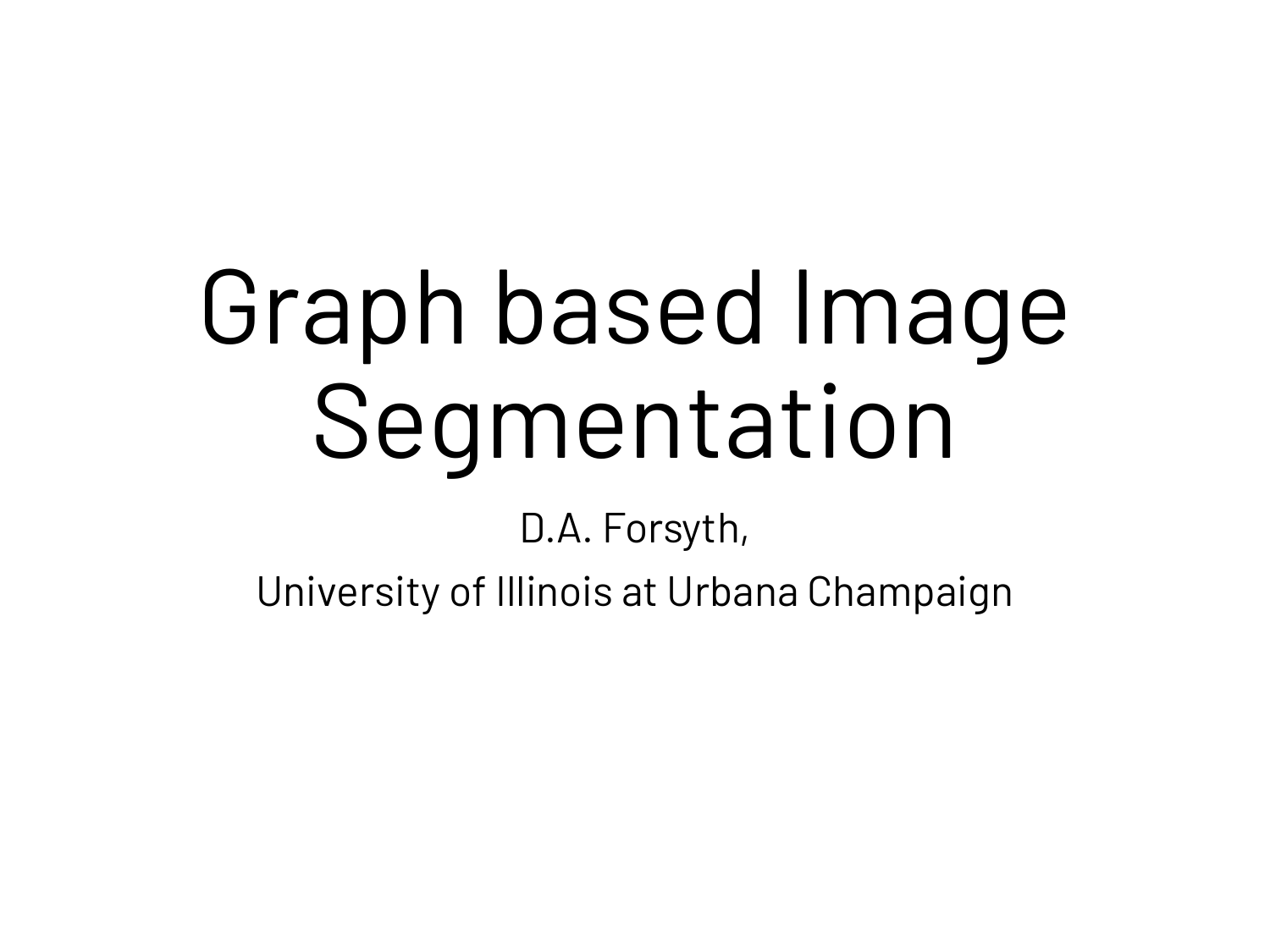

# Graph based Image Segmentation
D.A. Forsyth,
University of Illinois at Urbana Champaign